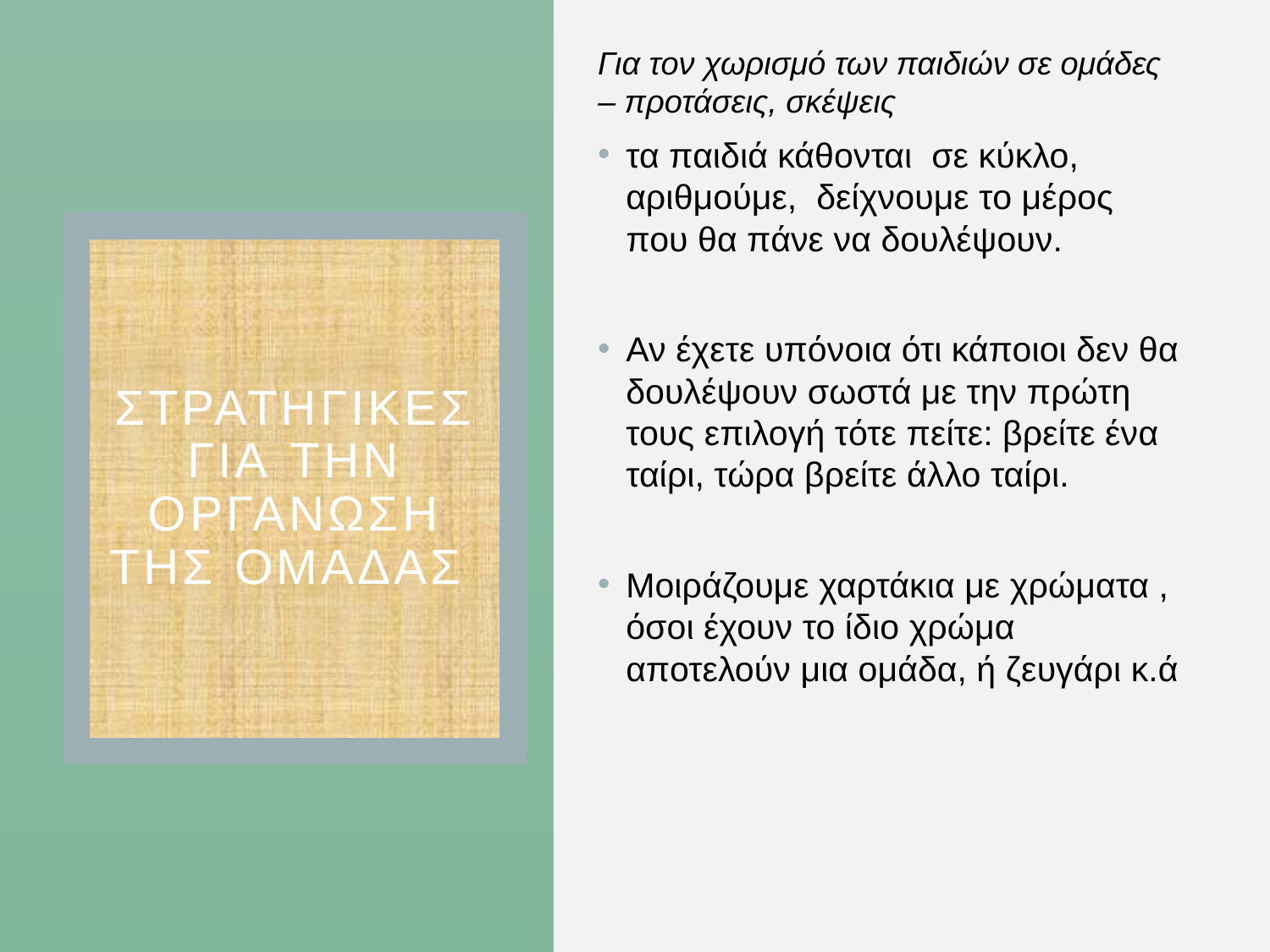

Για τον χωρισμό των παιδιών σε ομάδες – προτάσεις, σκέψεις
τα παιδιά κάθονται  σε κύκλο,  αριθμούμε,  δείχνουμε το μέρος που θα πάνε να δουλέψουν.

Αν έχετε υπόνοια ότι κάποιοι δεν θα δουλέψουν σωστά με την πρώτη τους επιλογή τότε πείτε: βρείτε ένα ταίρι, τώρα βρείτε άλλο ταίρι.

Μοιράζουμε χαρτάκια με χρώματα , όσοι έχουν το ίδιο χρώμα αποτελούν μια ομάδα, ή ζευγάρι κ.ά

ΣτρατηγικΕς για την οργΑνωση της ομΑδας
# Στρατηγικές για την οργάνωση της ομάδας